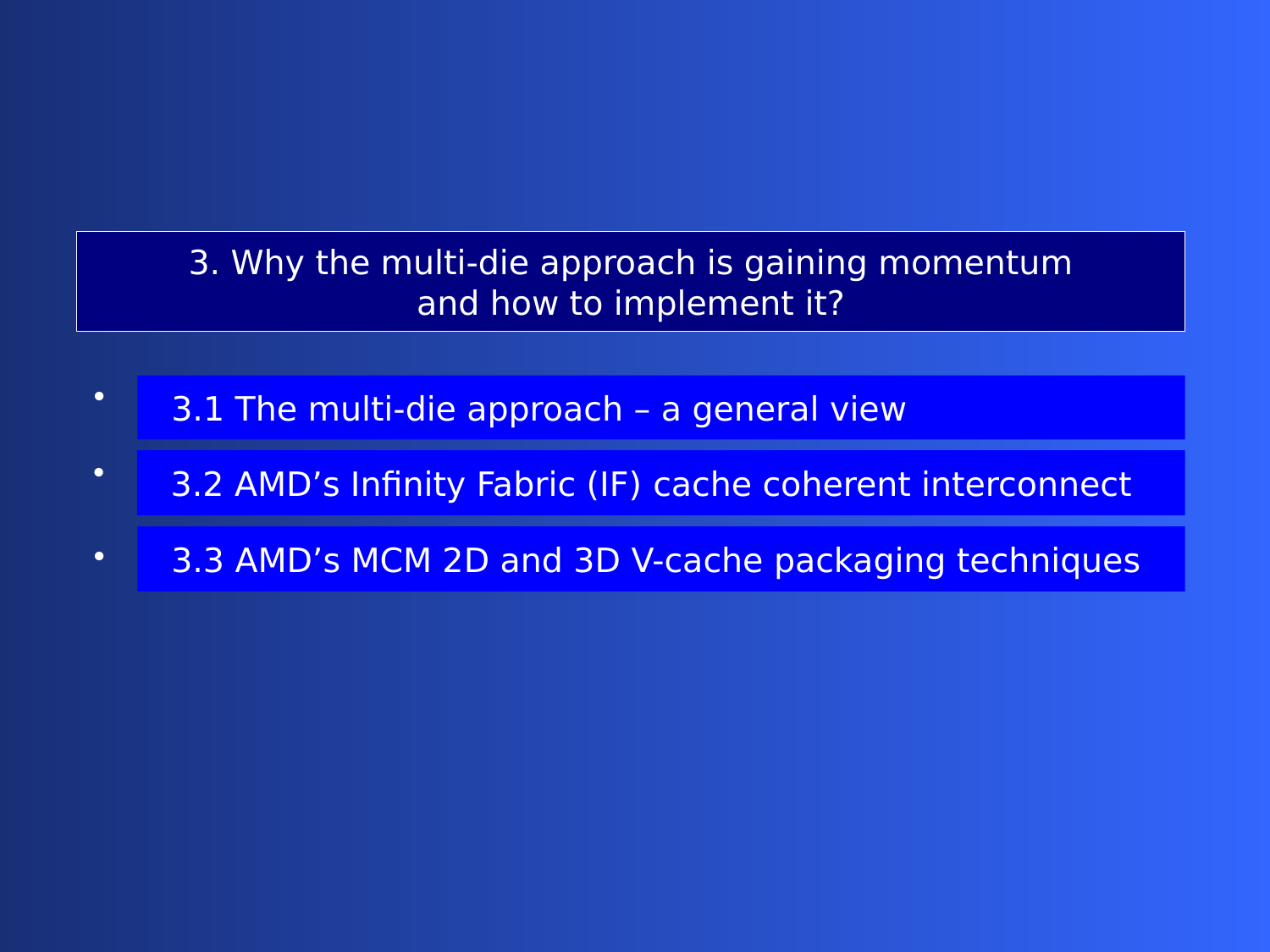

3. Why the multi-die approach is gaining momentum
 and how to implement it?

  3.1 The multi-die approach – a general view

  3.2 AMD’s Infinity Fabric (IF) cache coherent interconnect
  3.3 AMD’s MCM 2D and 3D V-cache packaging techniques